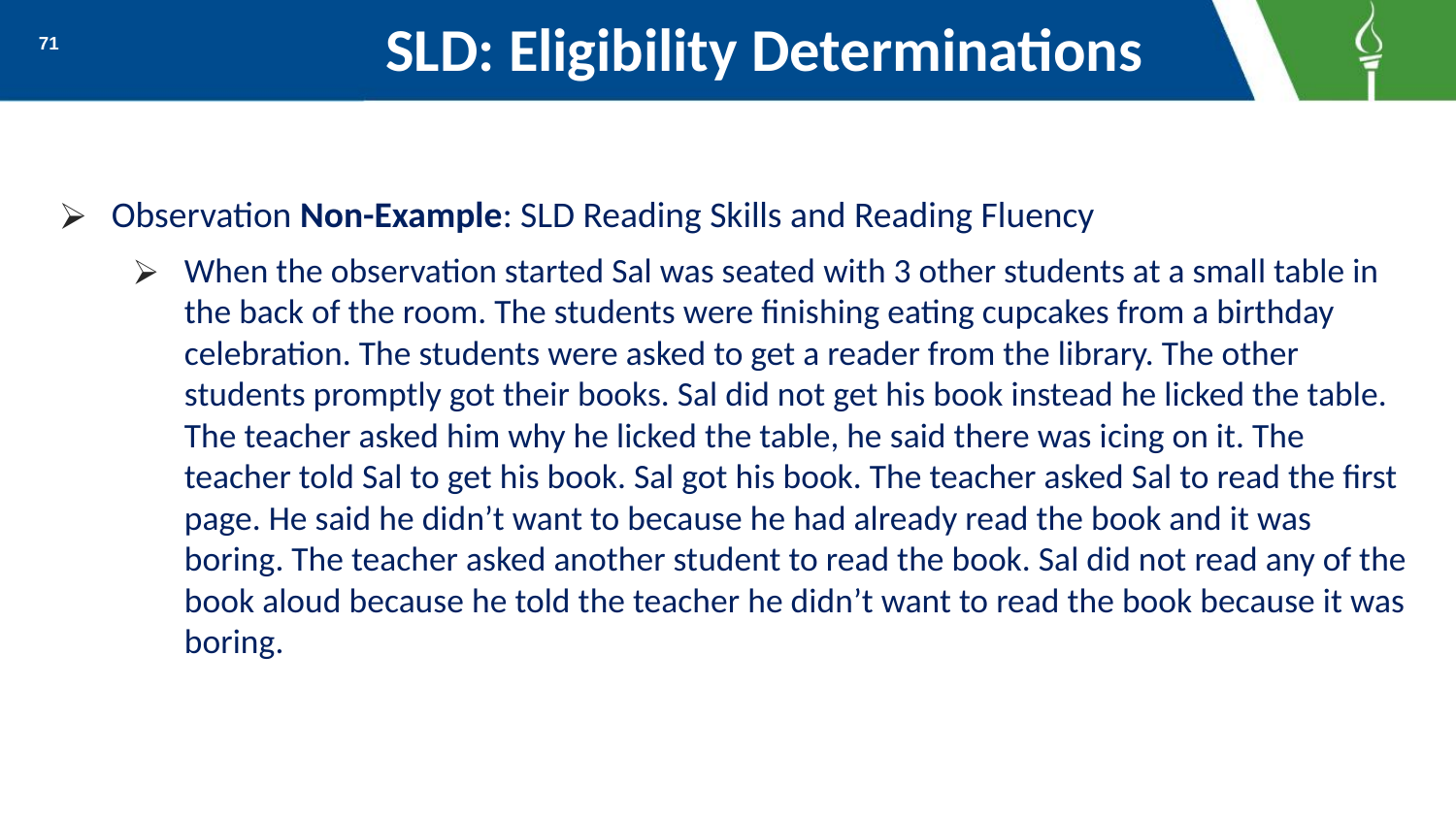

# SLD: Eligibility Determinations
71

Observation Non-Example: SLD Reading Skills and Reading Fluency
When the observation started Sal was seated with 3 other students at a small table in the back of the room. The students were finishing eating cupcakes from a birthday celebration. The students were asked to get a reader from the library. The other students promptly got their books. Sal did not get his book instead he licked the table. The teacher asked him why he licked the table, he said there was icing on it. The teacher told Sal to get his book. Sal got his book. The teacher asked Sal to read the first page. He said he didn’t want to because he had already read the book and it was boring. The teacher asked another student to read the book. Sal did not read any of the book aloud because he told the teacher he didn’t want to read the book because it was boring.